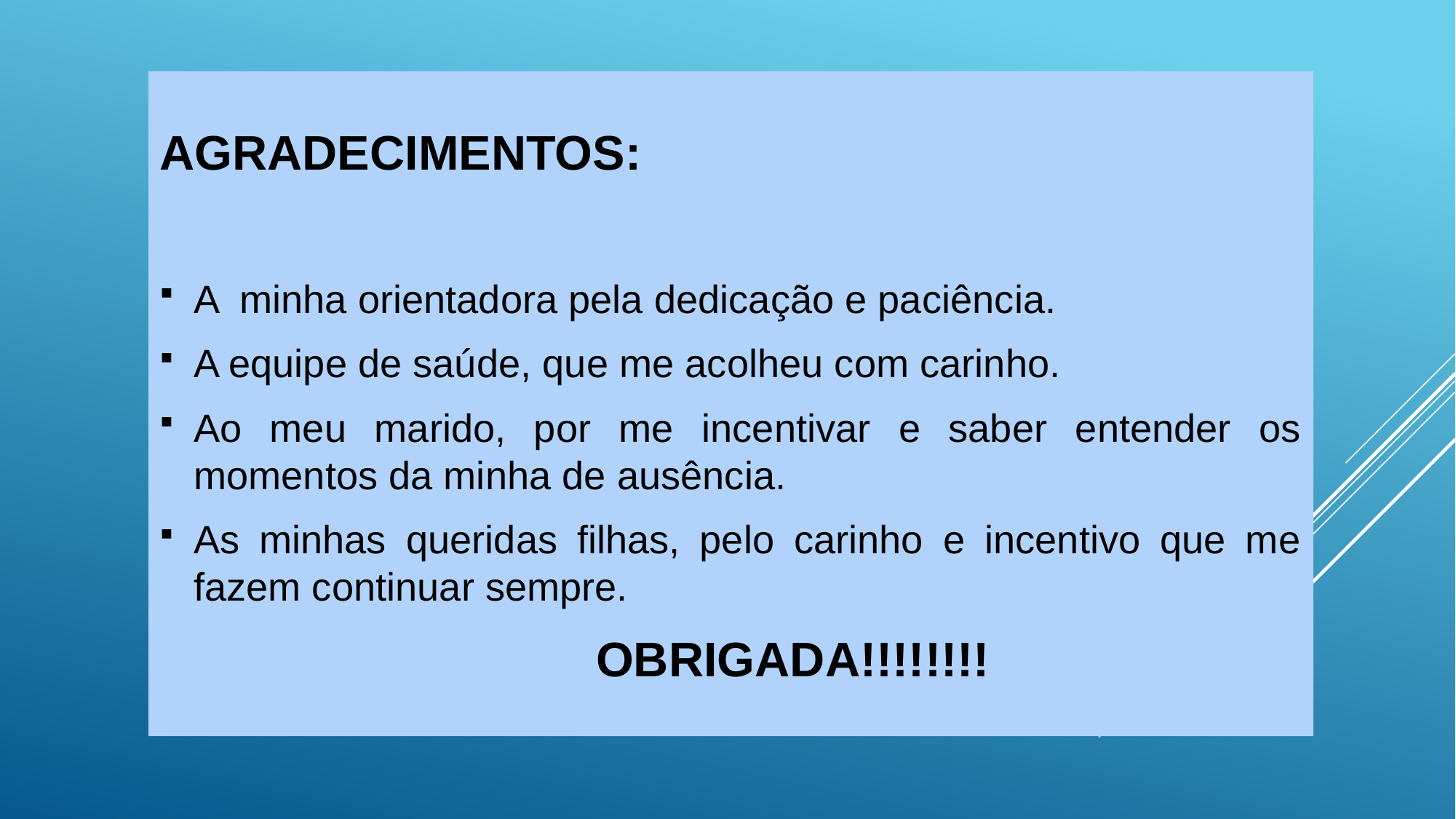

AGRADECIMENTOS:

A  minha orientadora pela dedicação e paciência.
A equipe de saúde, que me acolheu com carinho.
Ao meu marido, por me incentivar e saber entender os momentos da minha de ausência.
As minhas queridas filhas, pelo carinho e incentivo que me fazem continuar sempre.
                                        OBRIGADA!!!!!!!!